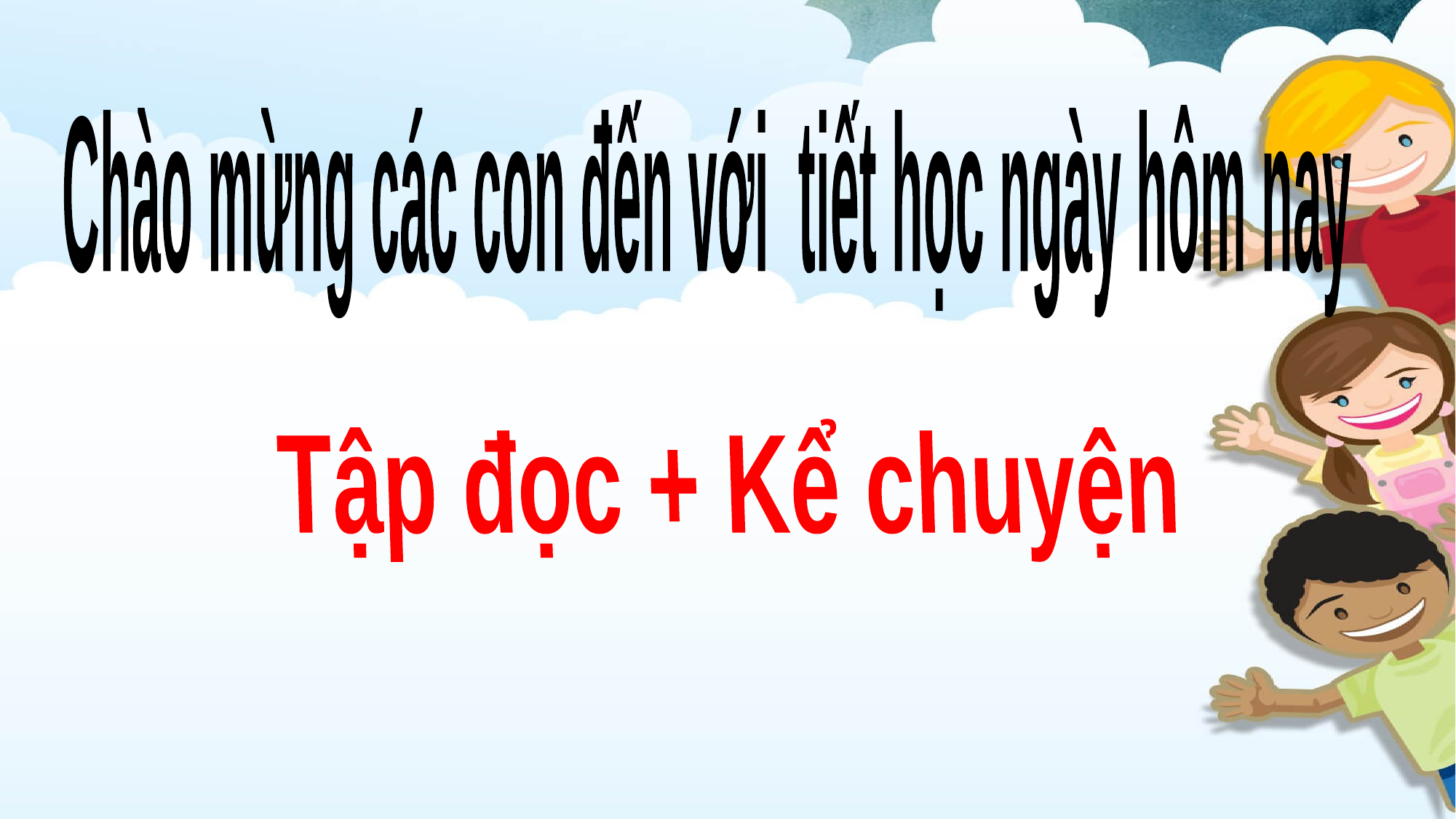

Chào mừng các con đến với  tiết học ngày hôm nay
Tập đọc + Kể chuyện